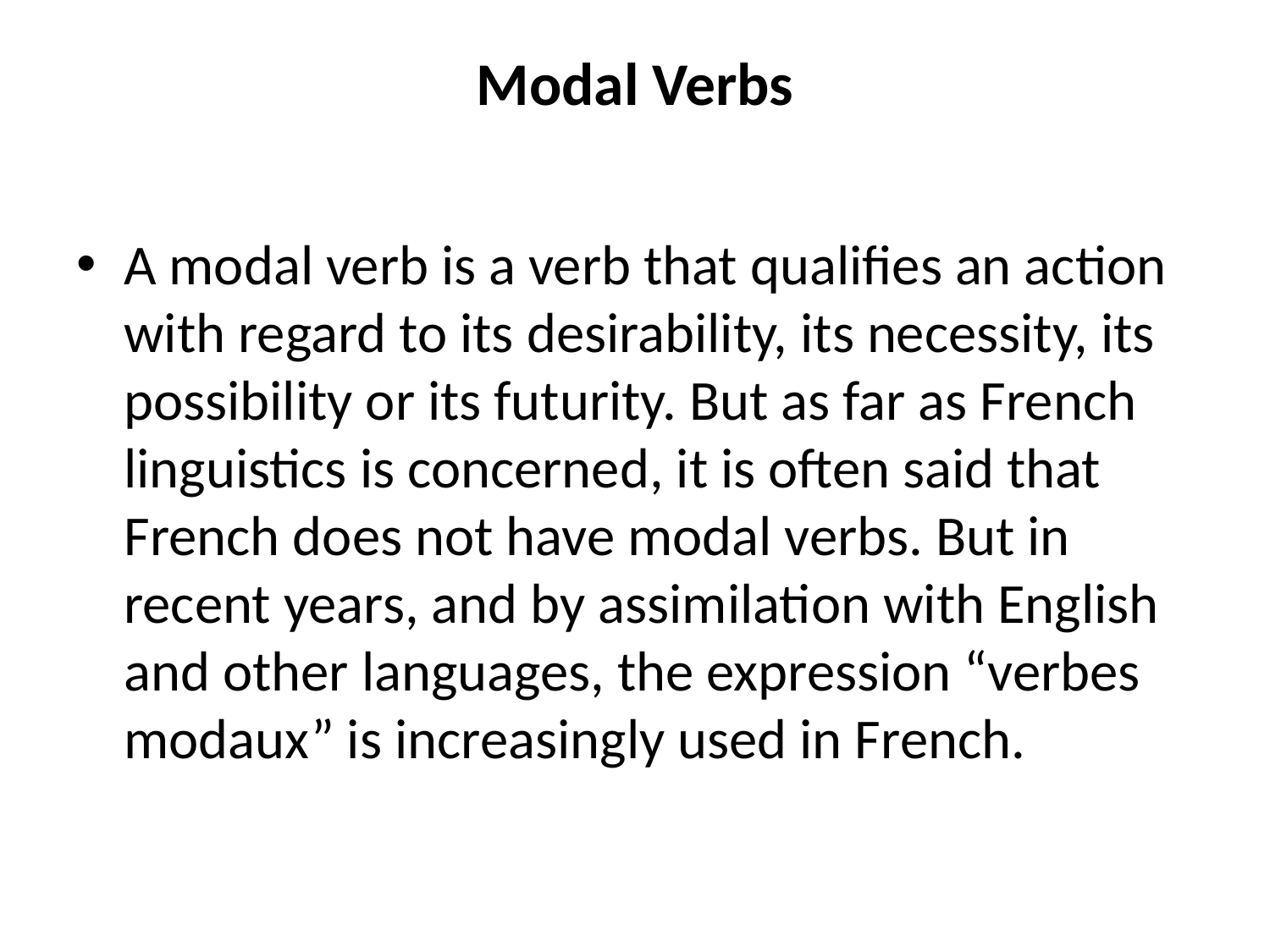

# Modal Verbs
A modal verb is a verb that qualifies an action with regard to its desirability, its necessity, its possibility or its futurity. But as far as French linguistics is concerned, it is often said that French does not have modal verbs. But in recent years, and by assimilation with English and other languages, the expression “verbes modaux” is increasingly used in French.